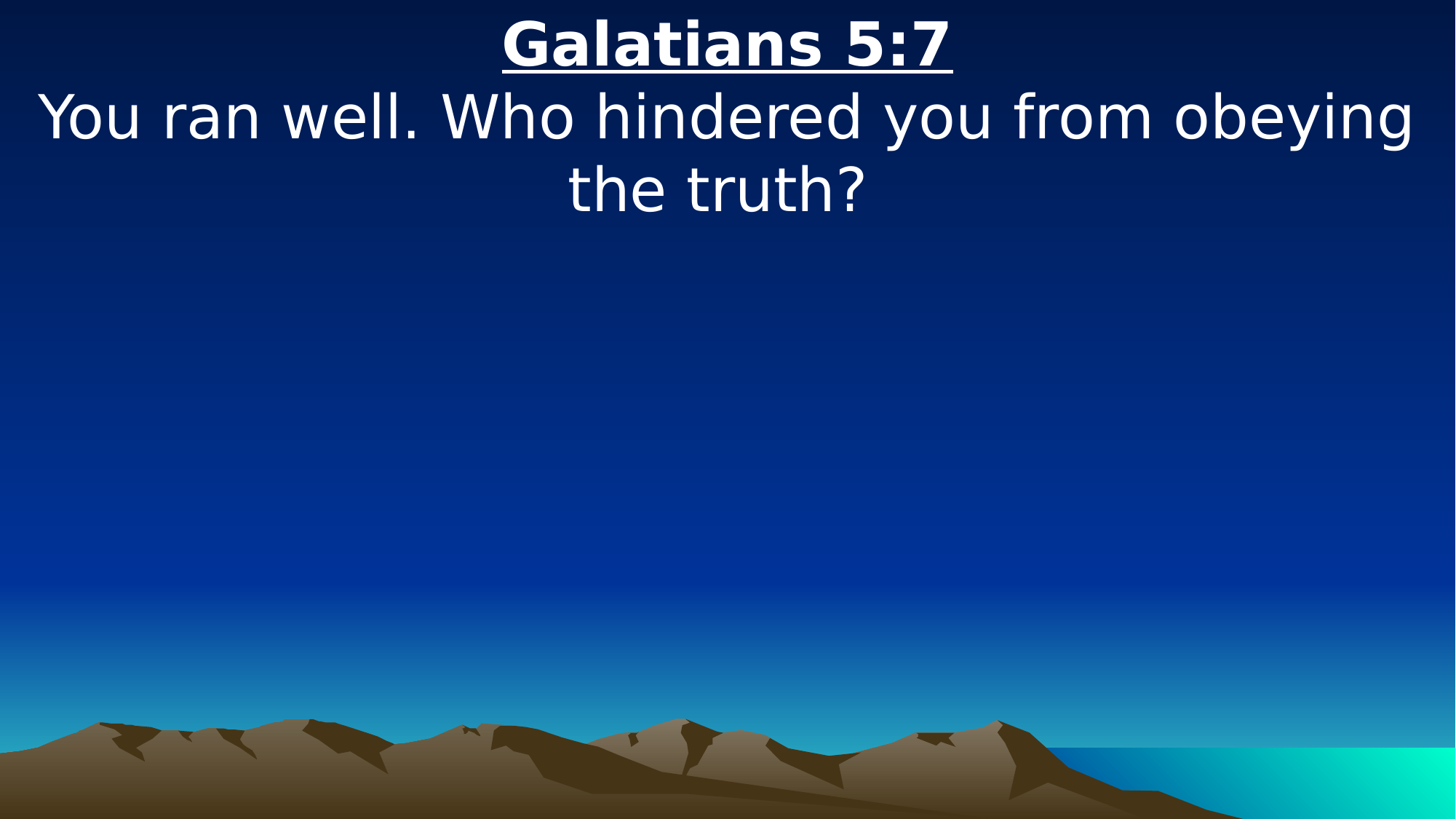

Galatians 5:7
You ran well. Who hindered you from obeying the truth?